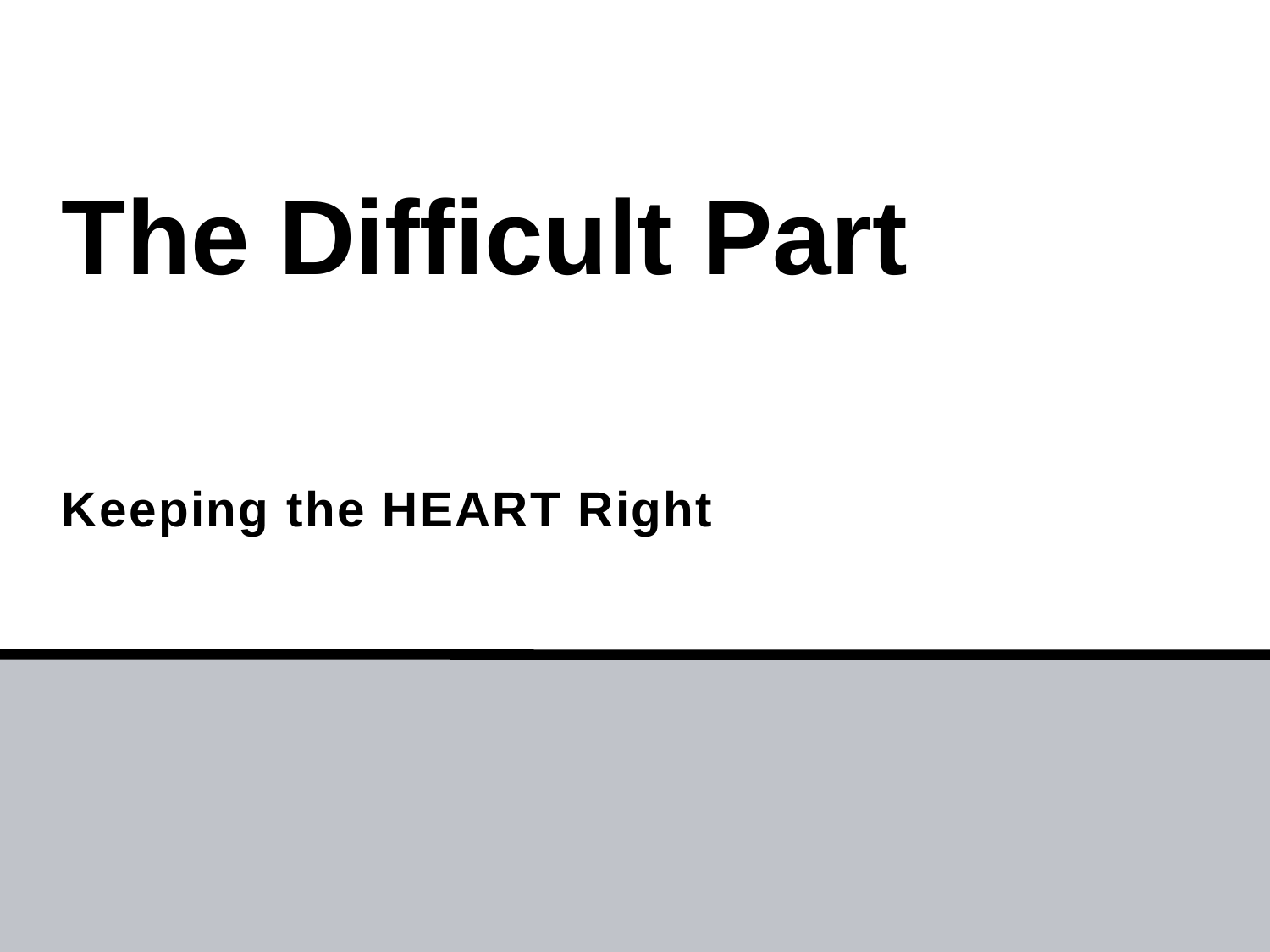

# The Difficult Part
Keeping the HEART Right